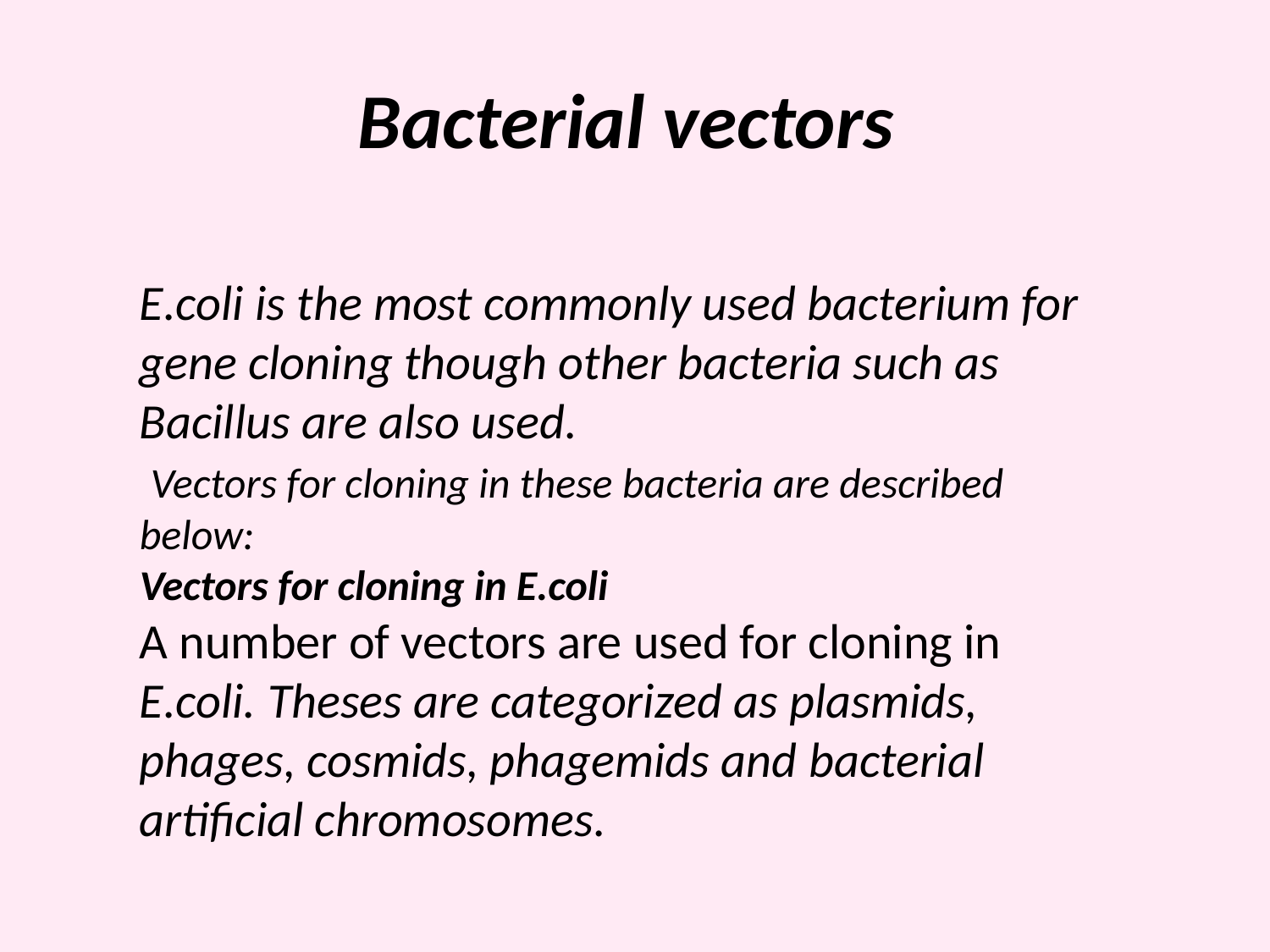

# Bacterial vectors
E.coli is the most commonly used bacterium for gene cloning though other bacteria such as Bacillus are also used.
 Vectors for cloning in these bacteria are described below:
Vectors for cloning in E.coli
A number of vectors are used for cloning in E.coli. Theses are categorized as plasmids, phages, cosmids, phagemids and bacterial artificial chromosomes.